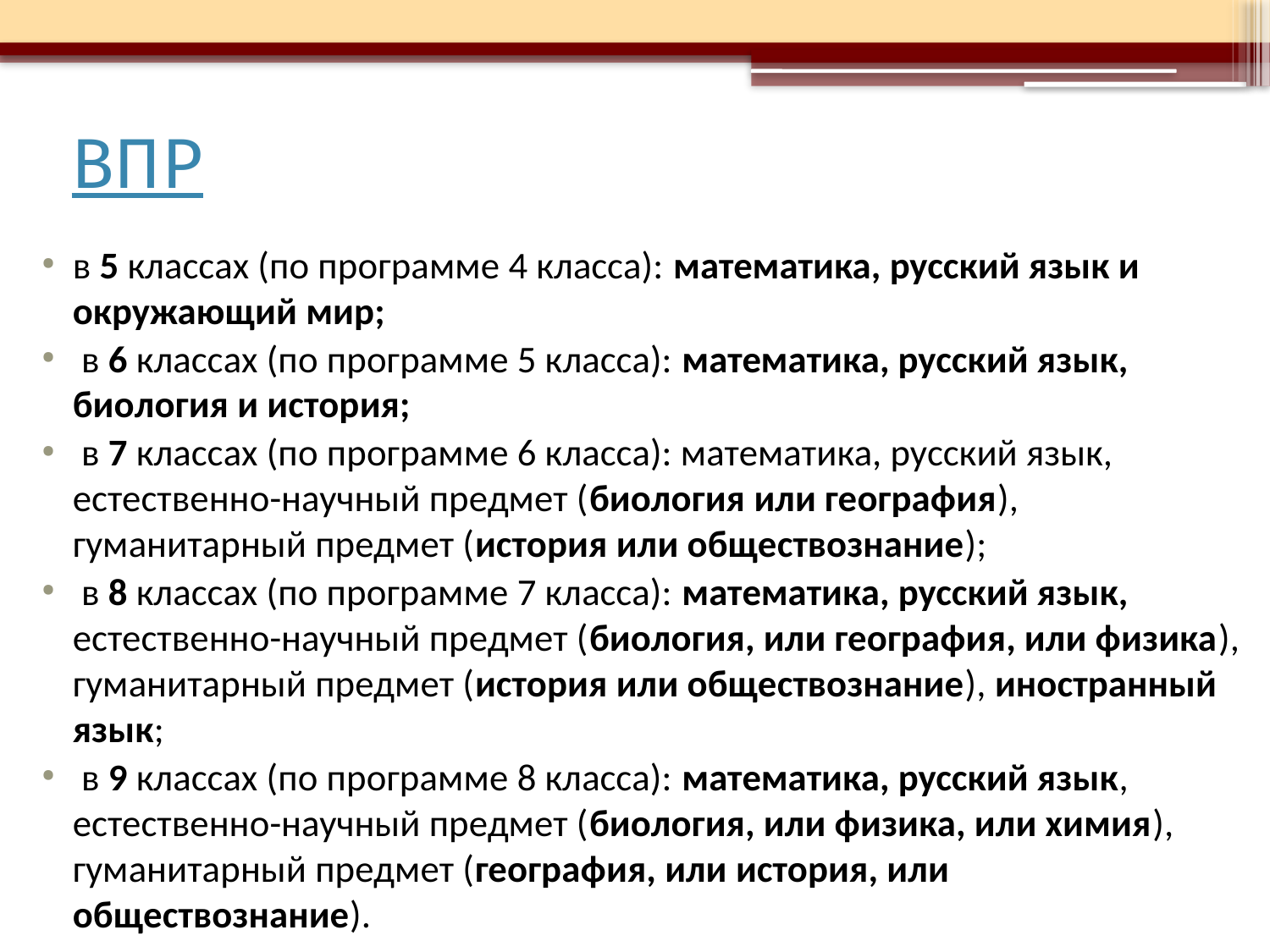

# ВПР
в 5 классах (по программе 4 класса): математика, русский язык и окружающий мир;
 в 6 классах (по программе 5 класса): математика, русский язык, биология и история;
 в 7 классах (по программе 6 класса): математика, русский язык, естественно-научный предмет (биология или география), гуманитарный предмет (история или обществознание);
 в 8 классах (по программе 7 класса): математика, русский язык, естественно-научный предмет (биология, или география, или физика), гуманитарный предмет (история или обществознание), иностранный язык;
 в 9 классах (по программе 8 класса): математика, русский язык, естественно-научный предмет (биология, или физика, или химия), гуманитарный предмет (география, или история, или обществознание).